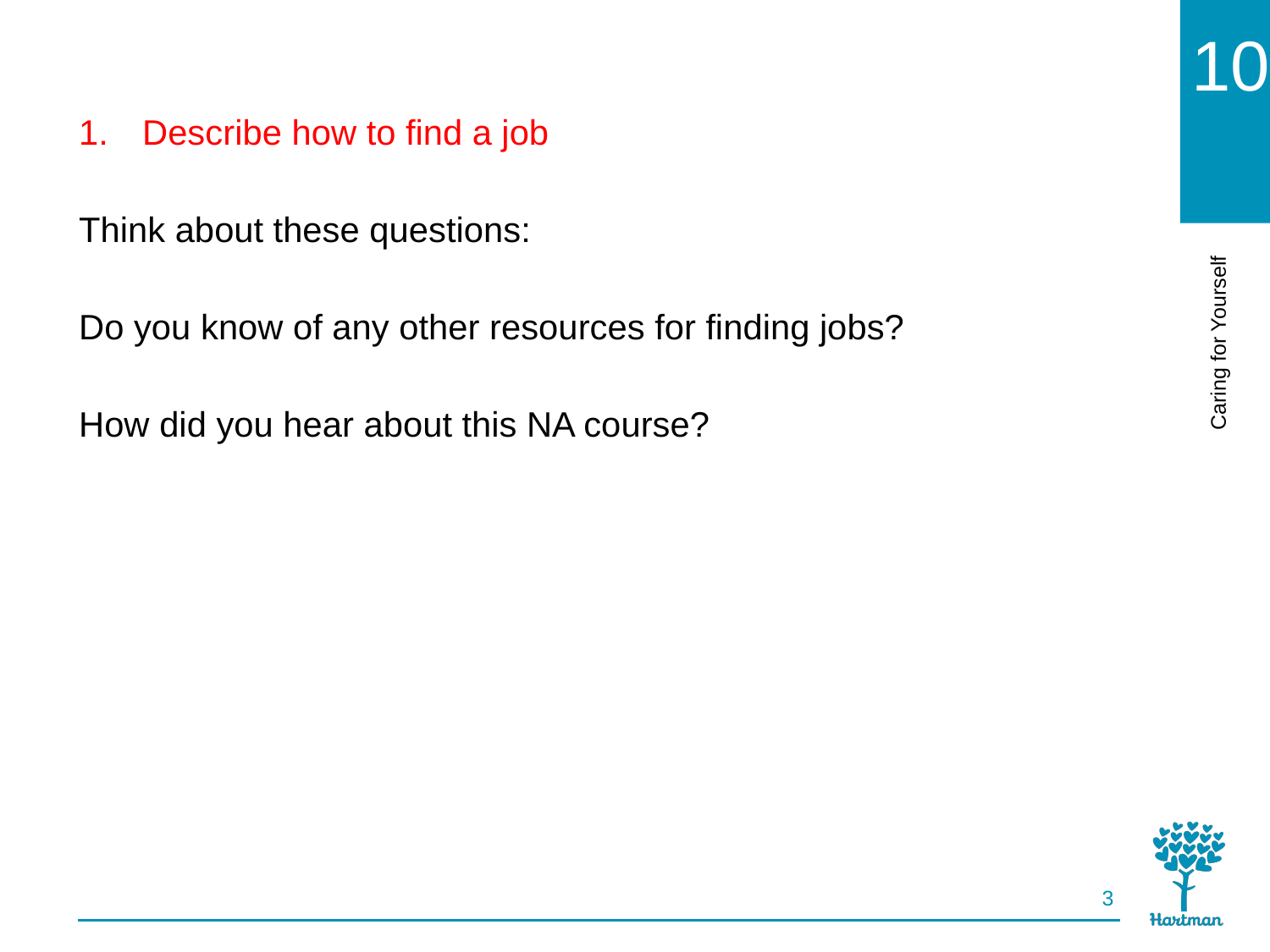

# LO1, content 2
Describe how to find a job

Think about these questions:

Do you know of any other resources for finding jobs?

How did you hear about this NA course?

3